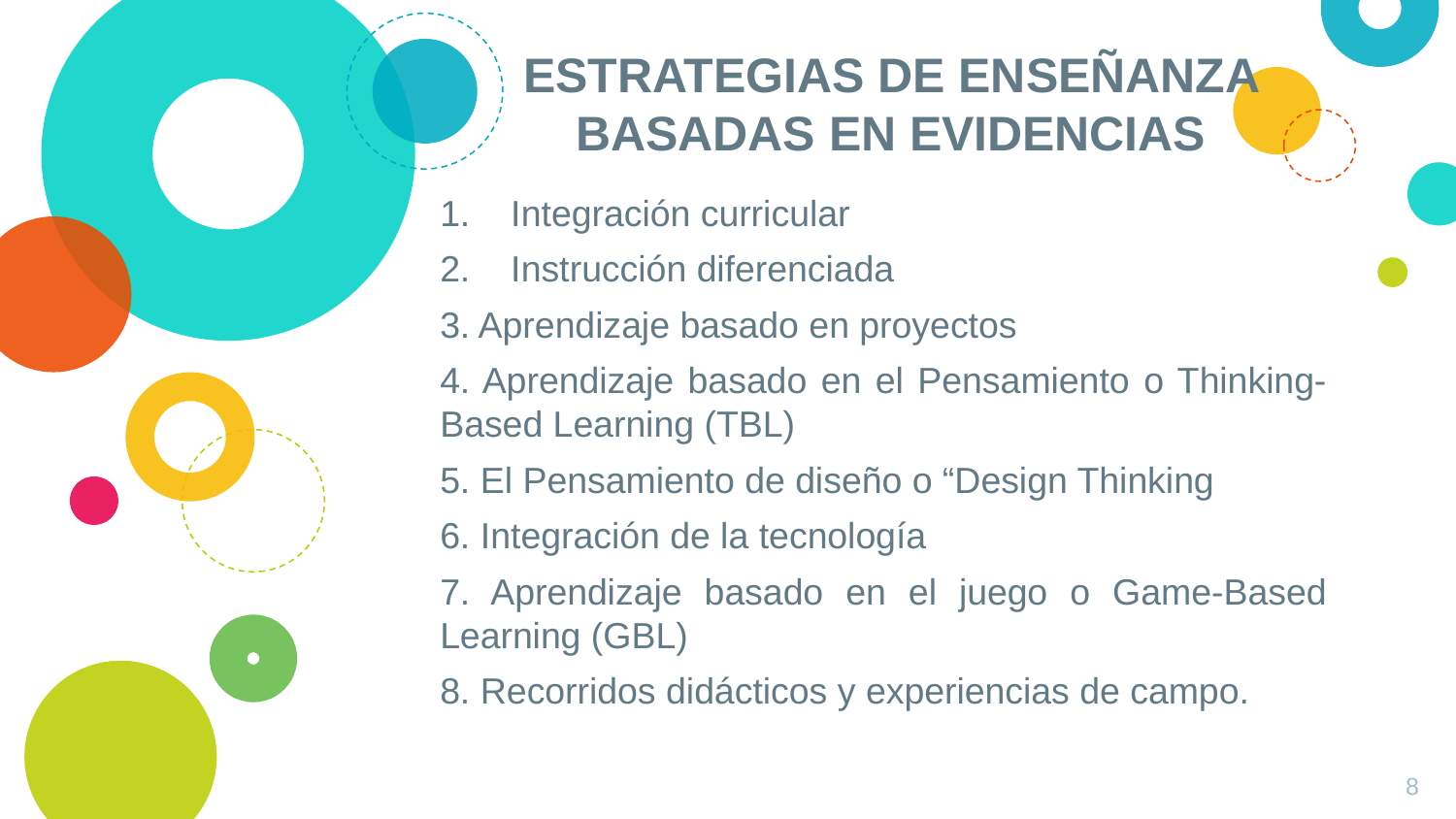

# ESTRATEGIAS DE ENSEÑANZA BASADAS EN EVIDENCIAS
1.    Integración curricular
2.    Instrucción diferenciada
3. Aprendizaje basado en proyectos
4. Aprendizaje basado en el Pensamiento o Thinking-Based Learning (TBL)
5. El Pensamiento de diseño o “Design Thinking
6. Integración de la tecnología
7. Aprendizaje basado en el juego o Game-Based Learning (GBL)
8. Recorridos didácticos y experiencias de campo.

8